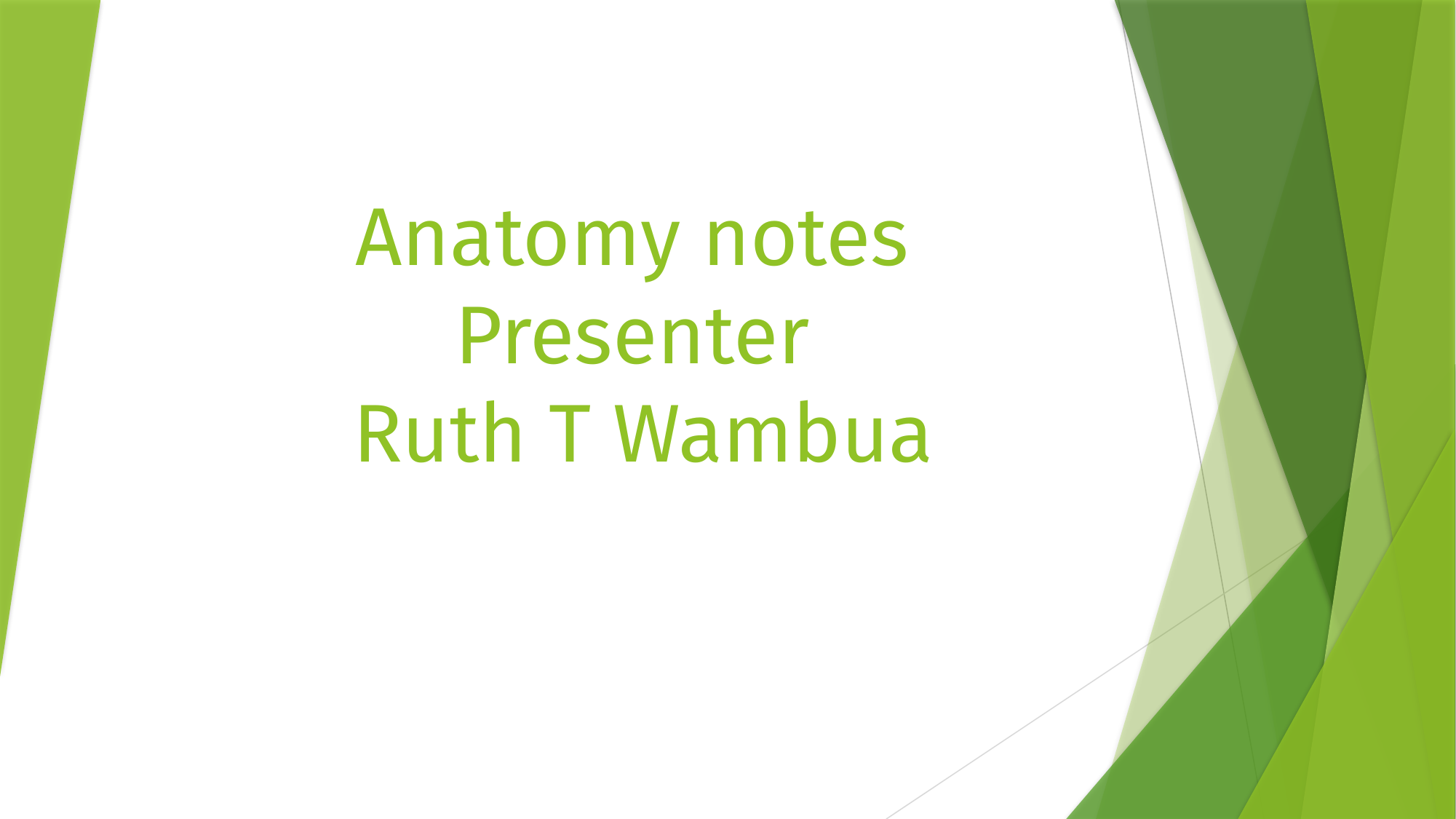

# Anatomy notes Presenter Ruth T Wambua